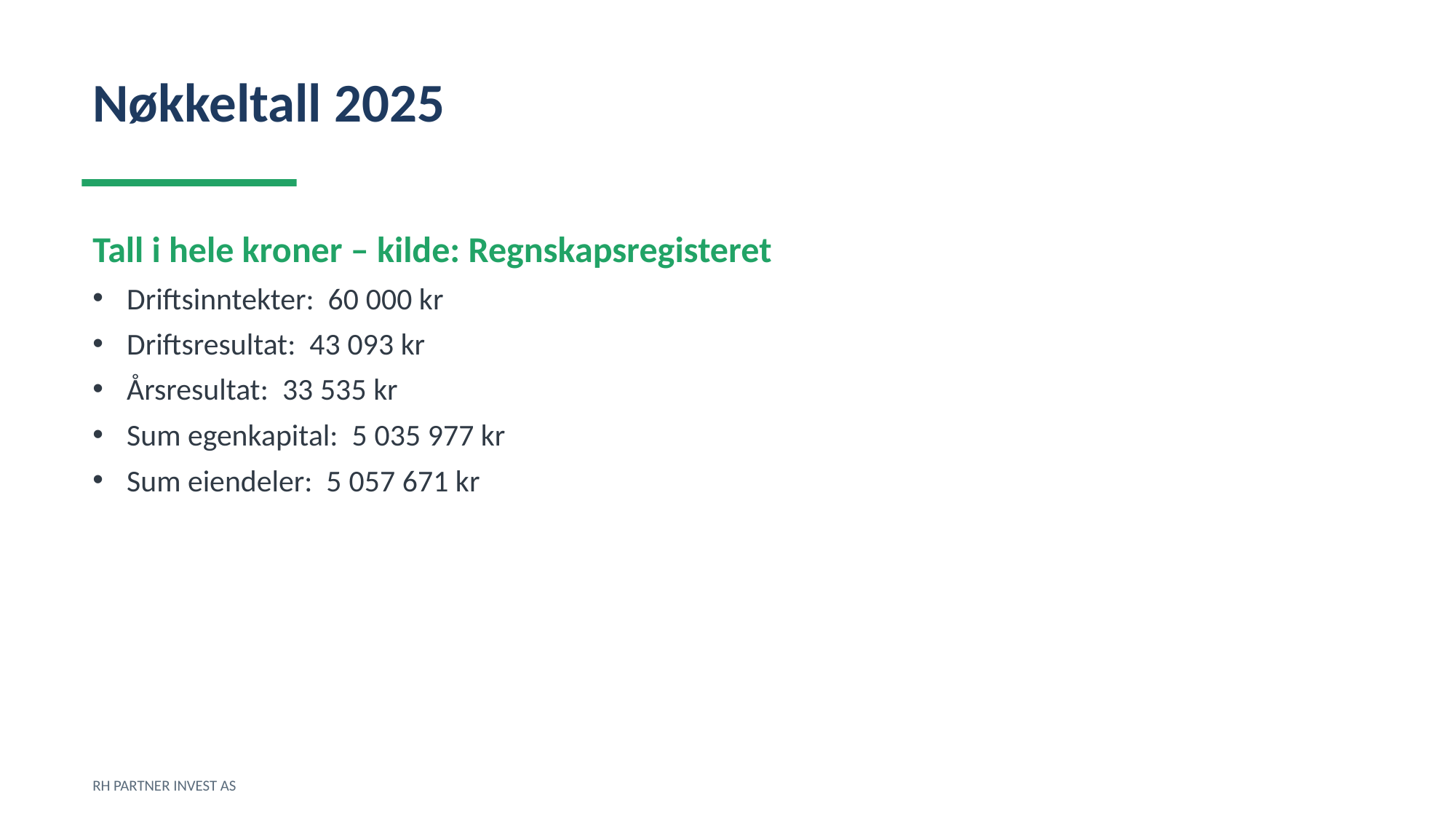

Nøkkeltall 2025

Tall i hele kroner – kilde: Regnskapsregisteret
Driftsinntekter:  60 000 kr
Driftsresultat:  43 093 kr
Årsresultat:  33 535 kr
Sum egenkapital:  5 035 977 kr
Sum eiendeler:  5 057 671 kr
RH PARTNER INVEST AS